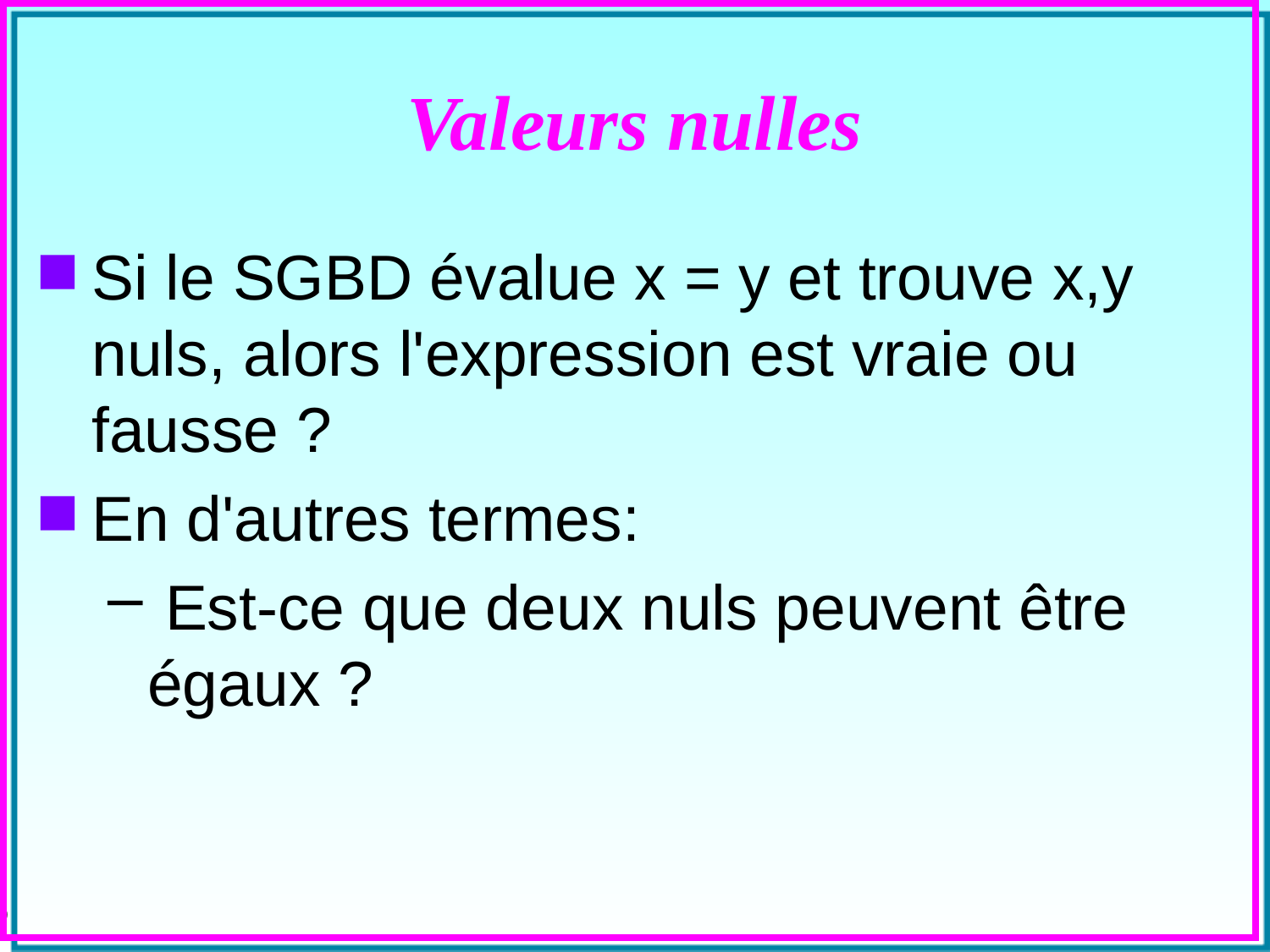

# Valeurs nulles
Si le SGBD évalue x = y et trouve x,y nuls, alors l'expression est vraie ou fausse ?
En d'autres termes:
 Est-ce que deux nuls peuvent être égaux ?